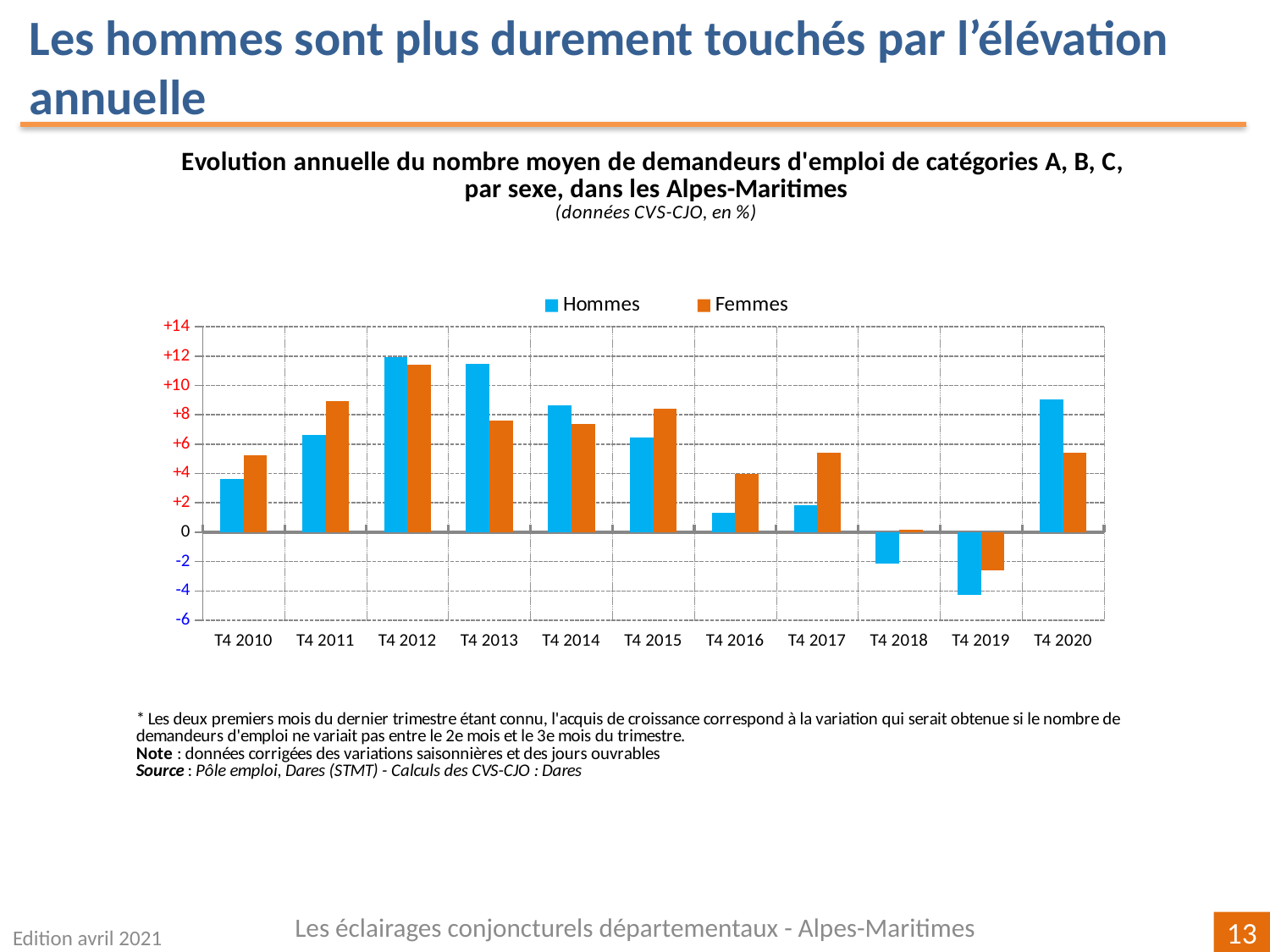

Les hommes sont plus durement touchés par l’élévation annuelle

### Chart

| Category |  |  |
|---|---|---|
| T4 2010 | 3.6326834984553136 | 5.253262552532623 |
| T4 2011 | 6.620065789473695 | 8.920878428076096 |
| T4 2012 | 11.91669880447359 | 11.421956395909705 |
| T4 2013 | 11.483459682977237 | 7.593073593073596 |
| T4 2014 | 8.646936094583113 | 7.38714090287278 |
| T4 2015 | 6.450924608819353 | 8.42263019857623 |
| T4 2016 | 1.3028663058729295 | 3.9463680973115034 |
| T4 2017 | 1.8335311964120748 | 5.438829787234045 |
| T4 2018 | -2.1373056994818618 | 0.1765670324126667 |
| T4 2019 | -4.288550628722698 | -2.5934785345587352 |
| T4 2020 | 9.023648181441013 | 5.409073284218691 |
Les éclairages conjoncturels départementaux - Alpes-Maritimes
Edition avril 2021
13